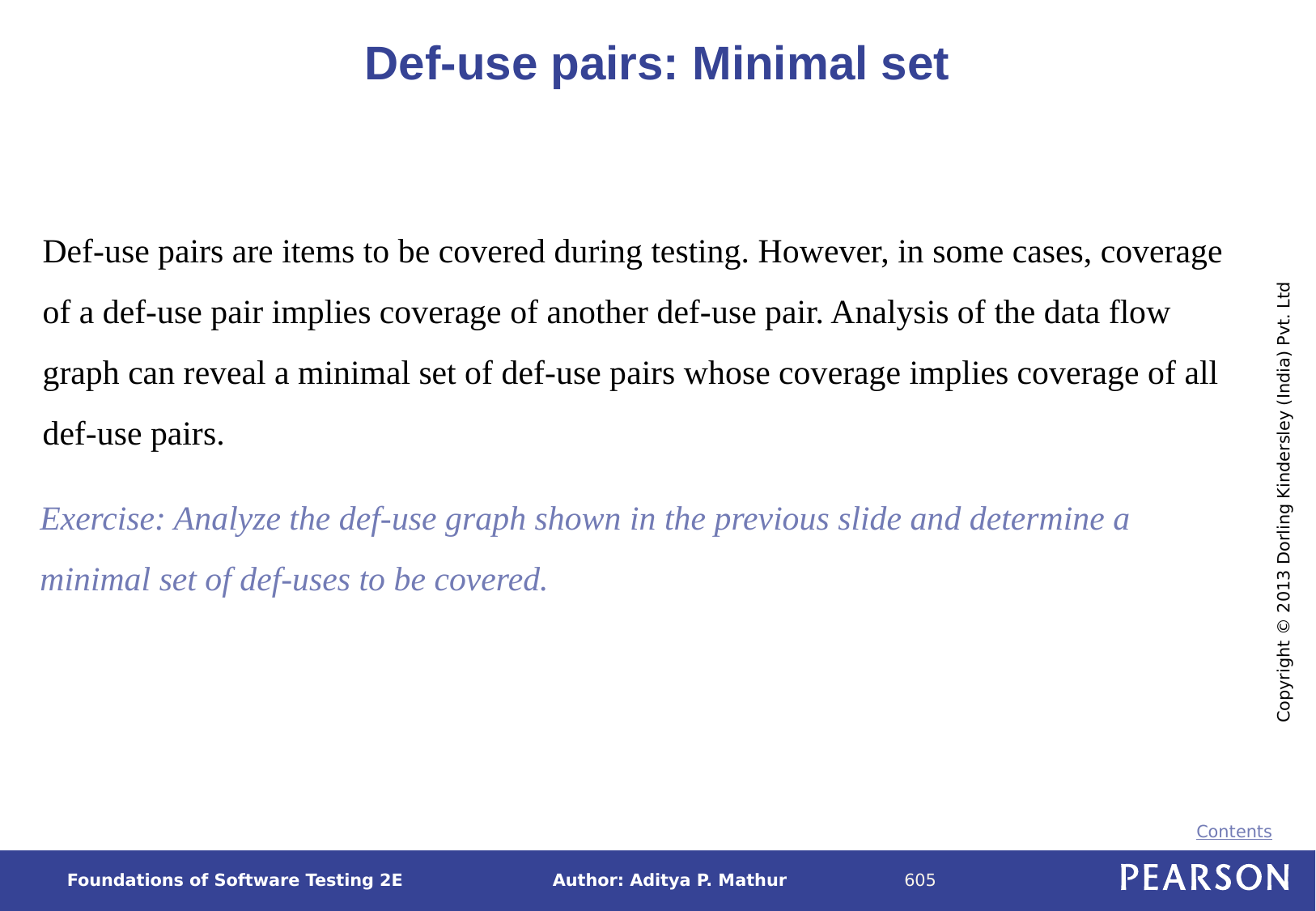

# Def-use pairs: Minimal set
Def-use pairs are items to be covered during testing. However, in some cases, coverage of a def-use pair implies coverage of another def-use pair. Analysis of the data flow graph can reveal a minimal set of def-use pairs whose coverage implies coverage of all def-use pairs.
Exercise: Analyze the def-use graph shown in the previous slide and determine a minimal set of def-uses to be covered.